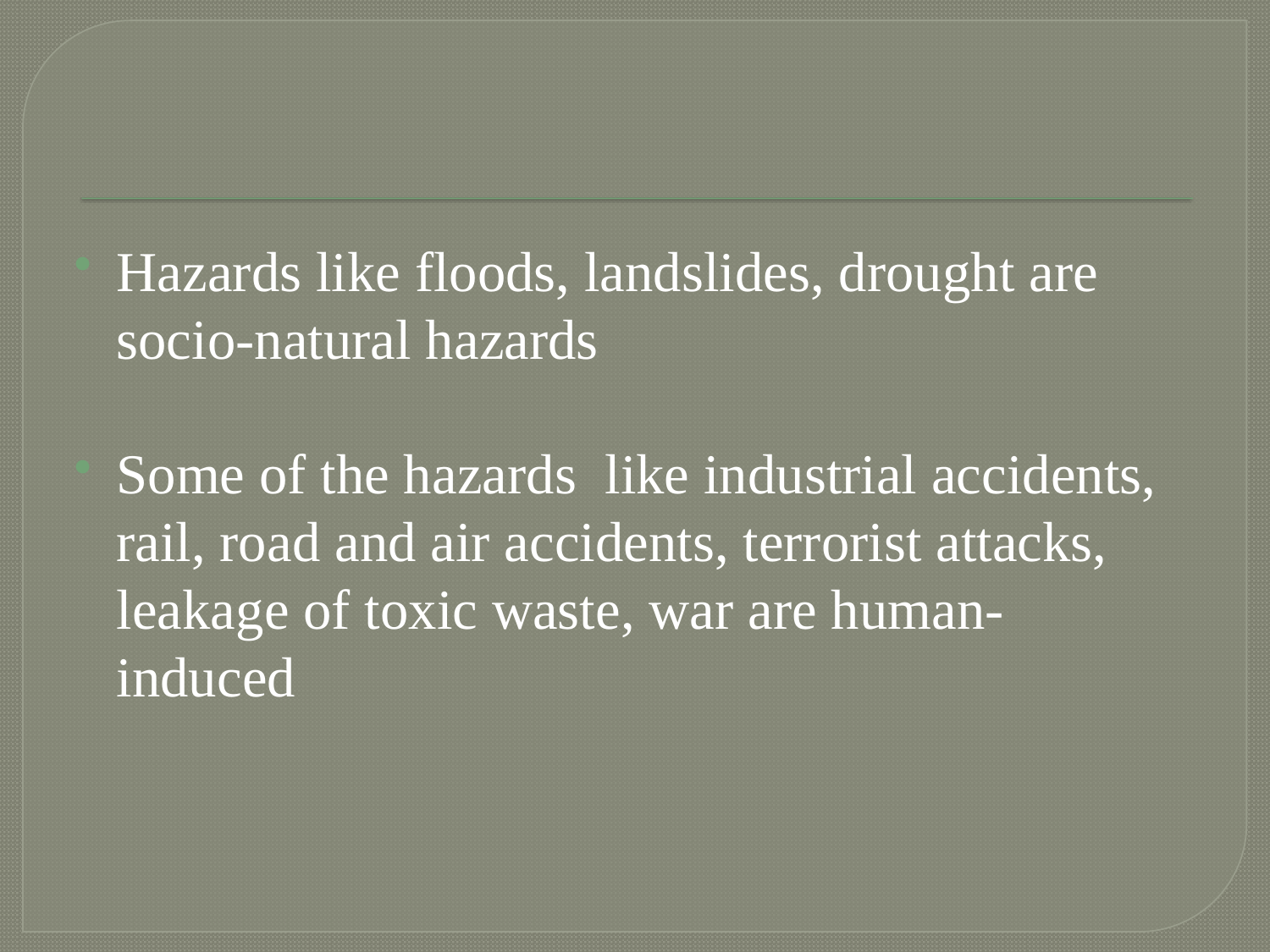

#
Hazards like floods, landslides, drought are socio-natural hazards

Some of the hazards  like industrial accidents, rail, road and air accidents, terrorist attacks, leakage of toxic waste, war are human- induced